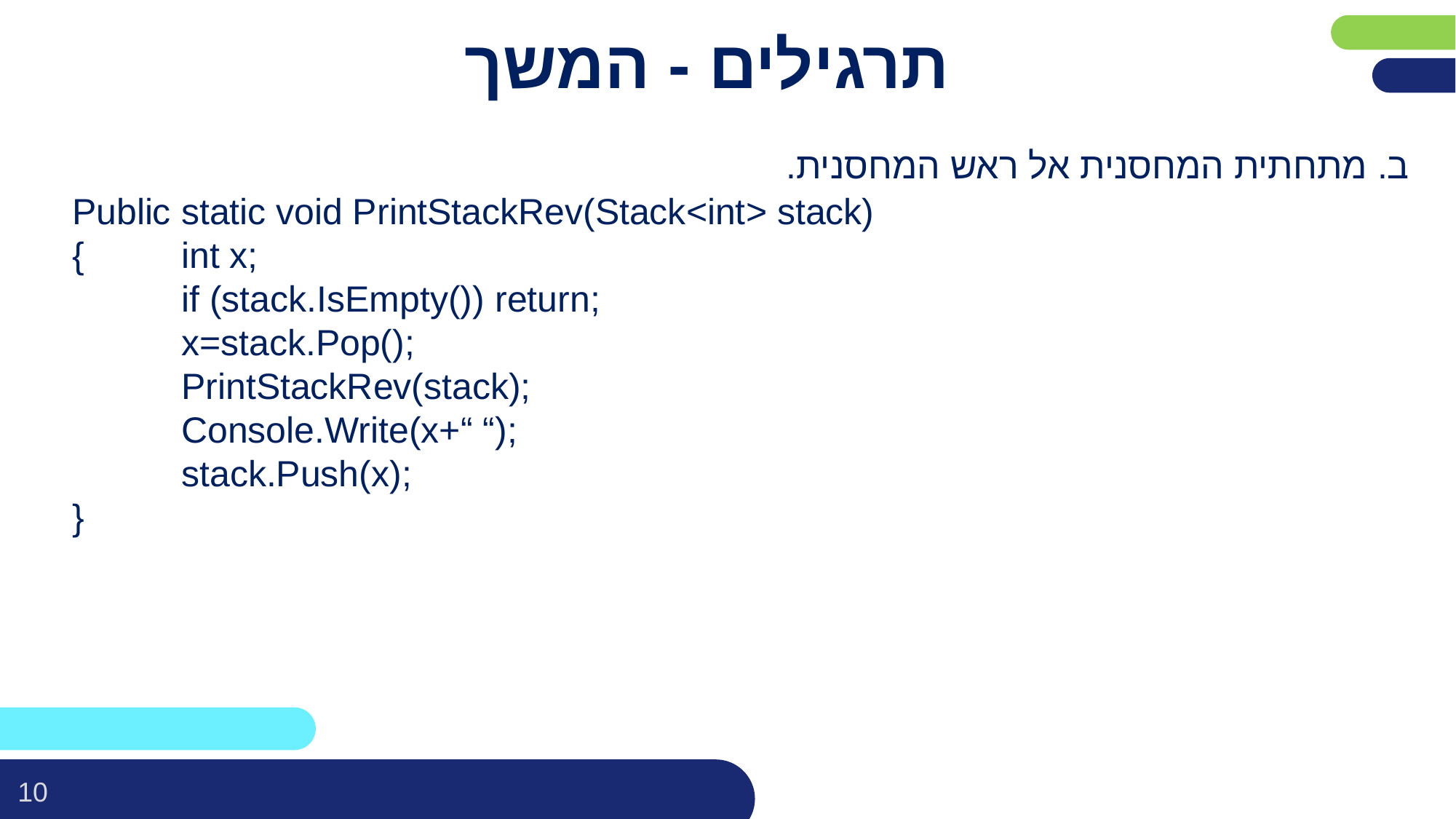

# תרגילים - המשך
	ב. מתחתית המחסנית אל ראש המחסנית.
Public static void PrintStackRev(Stack<int> stack)
{	int x;
	if (stack.IsEmpty()) return;
	x=stack.Pop();
	PrintStackRev(stack);
	Console.Write(x+“ “);
	stack.Push(x);
}